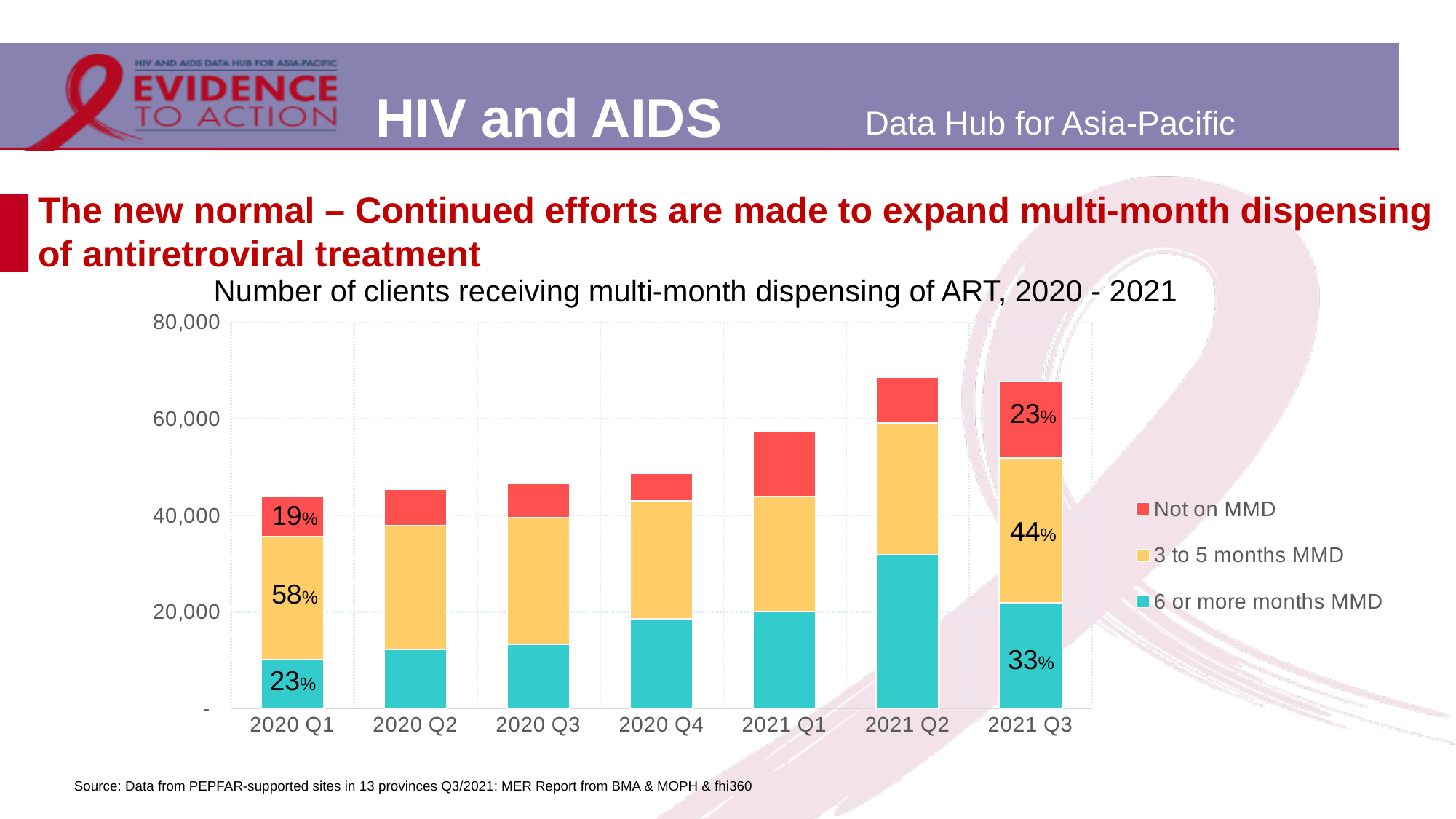

# The new normal – Continued efforts are made to expand multi-month dispensing of antiretroviral treatment
Number of clients receiving multi-month dispensing of ART, 2020 - 2021

### Chart

| Category | 6 or more months MMD | 3 to 5 months MMD | Not on MMD |
|---|---|---|---|
| 2020 Q1 | 10170.0 | 25421.0 | 8281.0 |
| 2020 Q2 | 12216.0 | 25639.0 | 7505.0 |
| 2020 Q3 | 13317.0 | 26217.0 | 7088.0 |
| 2020 Q4 | 18549.0 | 24400.0 | 5820.0 |
| 2021 Q1 | 20116.0 | 23748.0 | 13432.0 |
| 2021 Q2 | 31856.0 | 27322.0 | 9423.0 |
| 2021 Q3 | 21945.0 | 29992.0 | 15834.0 |
23%
19%
44%
58%
33%
23%
Source: Data from PEPFAR-supported sites in 13 provinces Q3/2021: MER Report from BMA & MOPH & fhi360